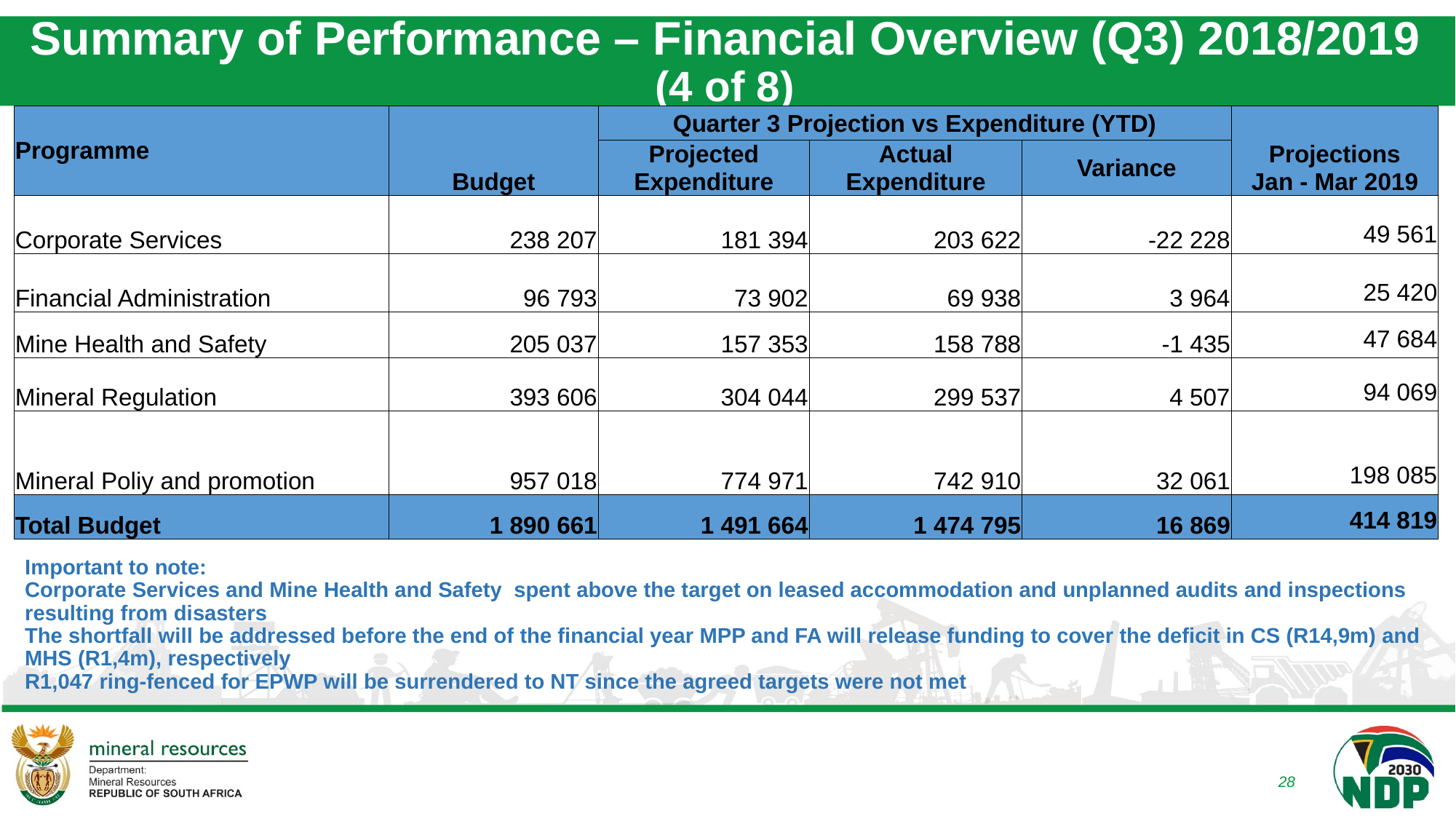

# Summary of Performance – Financial Overview (Q3) 2018/2019 (4 of 8)
| Programme | Budget | Quarter 3 Projection vs Expenditure (YTD) |  |  | Projections Jan - Mar 2019 |
| --- | --- | --- | --- | --- | --- |
|  |  | Projected Expenditure | Actual Expenditure | Variance |  |
| Corporate Services | 238 207 | 181 394 | 203 622 | -22 228 | 49 561 |
| Financial Administration | 96 793 | 73 902 | 69 938 | 3 964 | 25 420 |
| Mine Health and Safety | 205 037 | 157 353 | 158 788 | -1 435 | 47 684 |
| Mineral Regulation | 393 606 | 304 044 | 299 537 | 4 507 | 94 069 |
| Mineral Poliy and promotion | 957 018 | 774 971 | 742 910 | 32 061 | 198 085 |
| Total Budget | 1 890 661 | 1 491 664 | 1 474 795 | 16 869 | 414 819 |
Important to note:
Corporate Services and Mine Health and Safety  spent above the target on leased accommodation and unplanned audits and inspections resulting from disasters
The shortfall will be addressed before the end of the financial year MPP and FA will release funding to cover the deficit in CS (R14,9m) and MHS (R1,4m), respectively
R1,047 ring-fenced for EPWP will be surrendered to NT since the agreed targets were not met
28